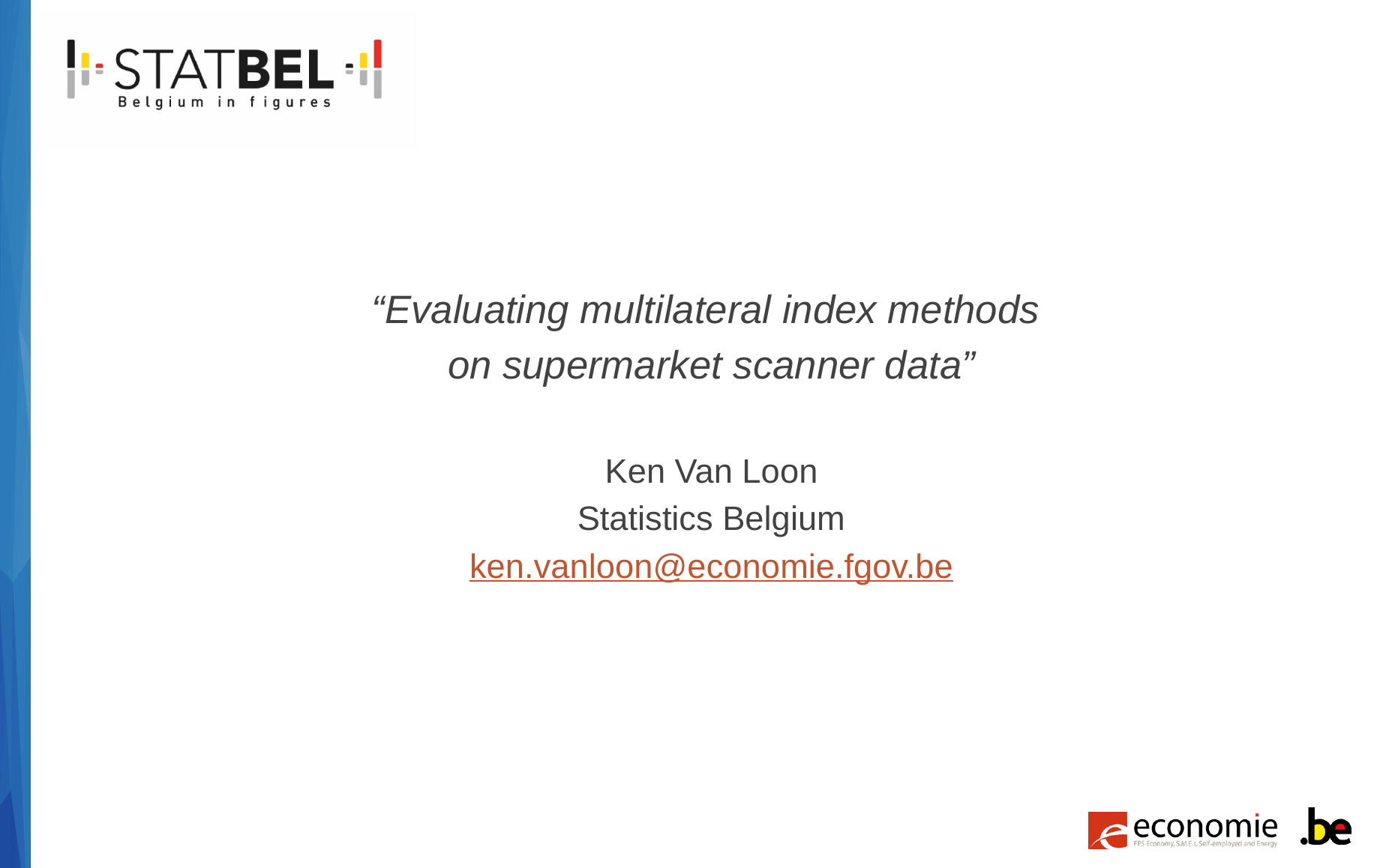

“Evaluating multilateral index methods
on supermarket scanner data”

Ken Van Loon
Statistics Belgium
ken.vanloon@economie.fgov.be